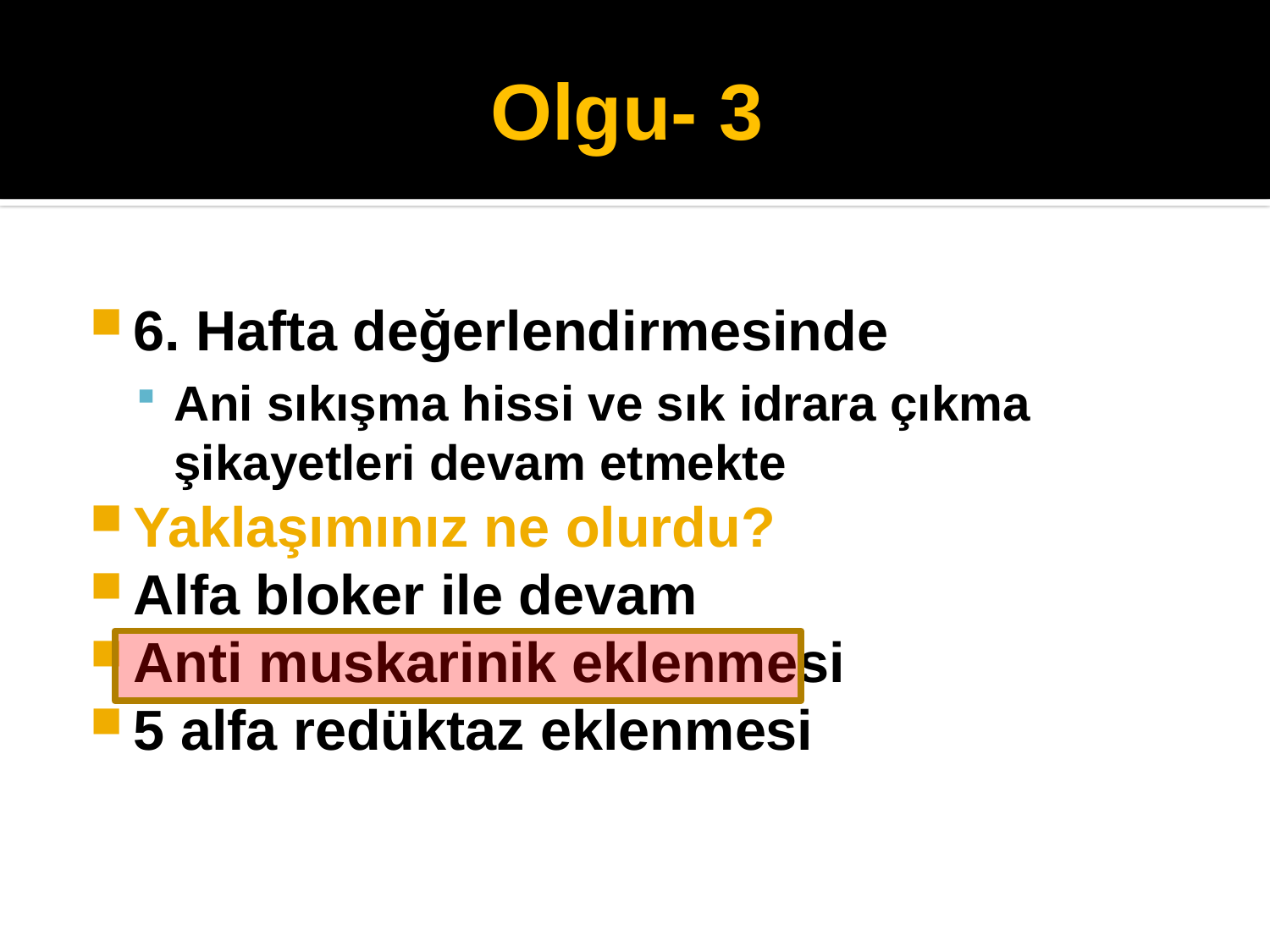

# Olgu- 3
6. Hafta değerlendirmesinde
Ani sıkışma hissi ve sık idrara çıkma şikayetleri devam etmekte
Yaklaşımınız ne olurdu?
Alfa bloker ile devam
Anti muskarinik eklenmesi
5 alfa redüktaz eklenmesi